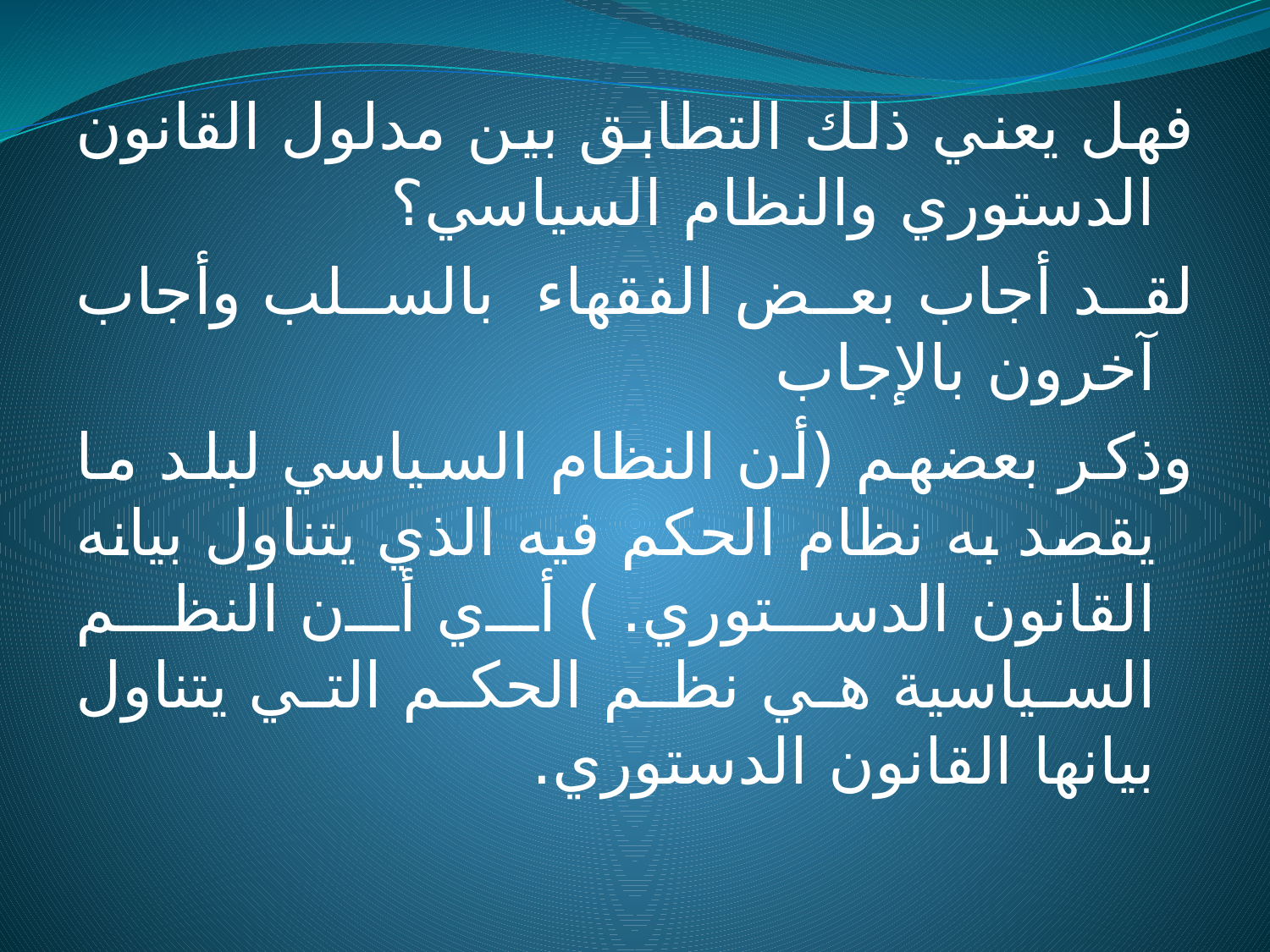

فهل يعني ذلك التطابق بين مدلول القانون الدستوري والنظام السياسي؟
لقد أجاب بعض الفقهاء  بالسلب وأجاب آخرون بالإجاب
وذكر بعضهم (أن النظام السياسي لبلد ما يقصد به نظام الحكم فيه الذي يتناول بيانه القانون الدستوري. ) أي أن النظم السياسية هي نظم الحكم التي يتناول بيانها القانون الدستوري.